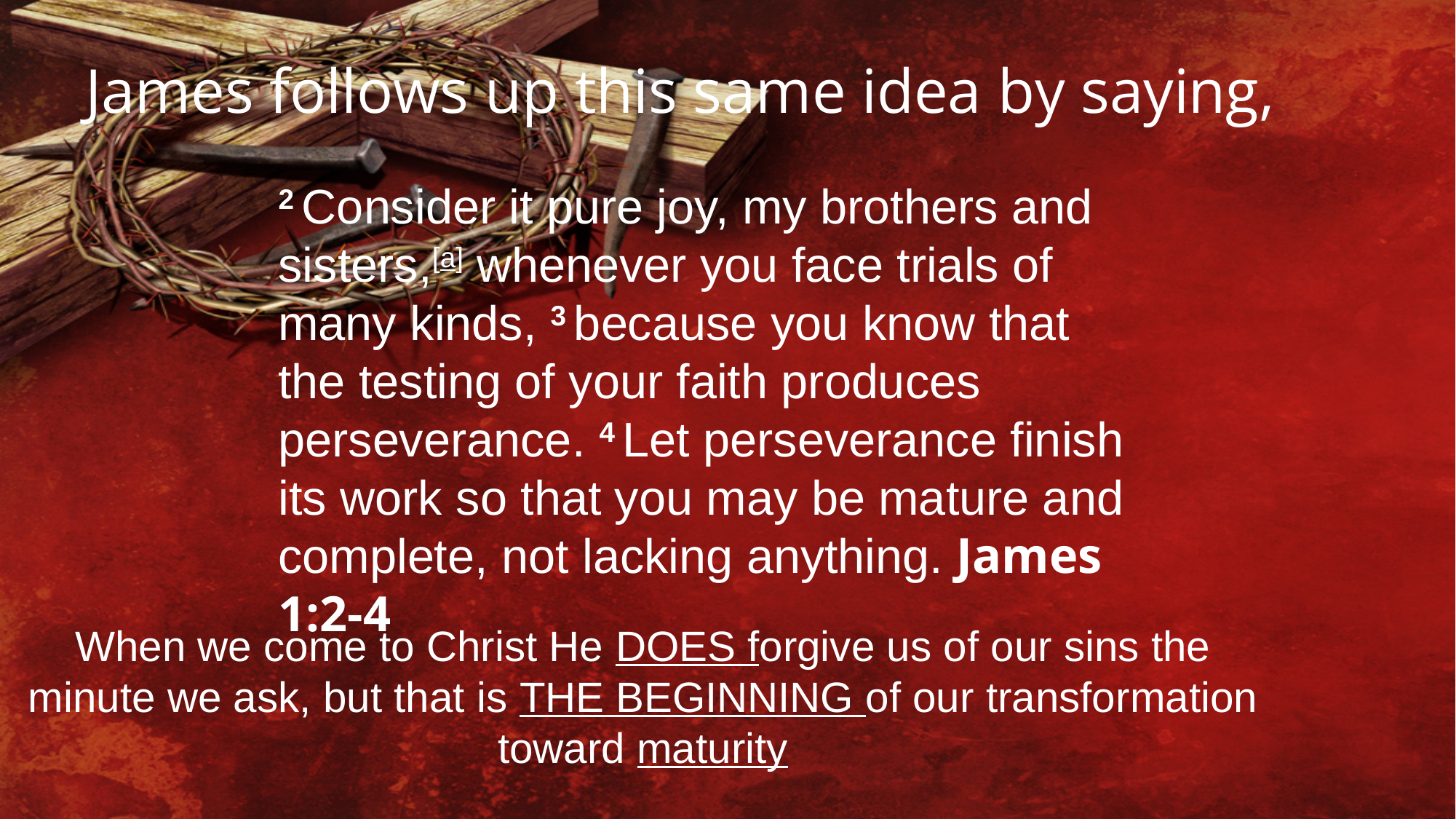

James follows up this same idea by saying,

2 Consider it pure joy, my brothers and sisters,[a] whenever you face trials of many kinds, 3 because you know that the testing of your faith produces perseverance. 4 Let perseverance finish its work so that you may be mature and complete, not lacking anything. James 1:2-4
When we come to Christ He DOES forgive us of our sins the minute we ask, but that is THE BEGINNING of our transformation toward maturity